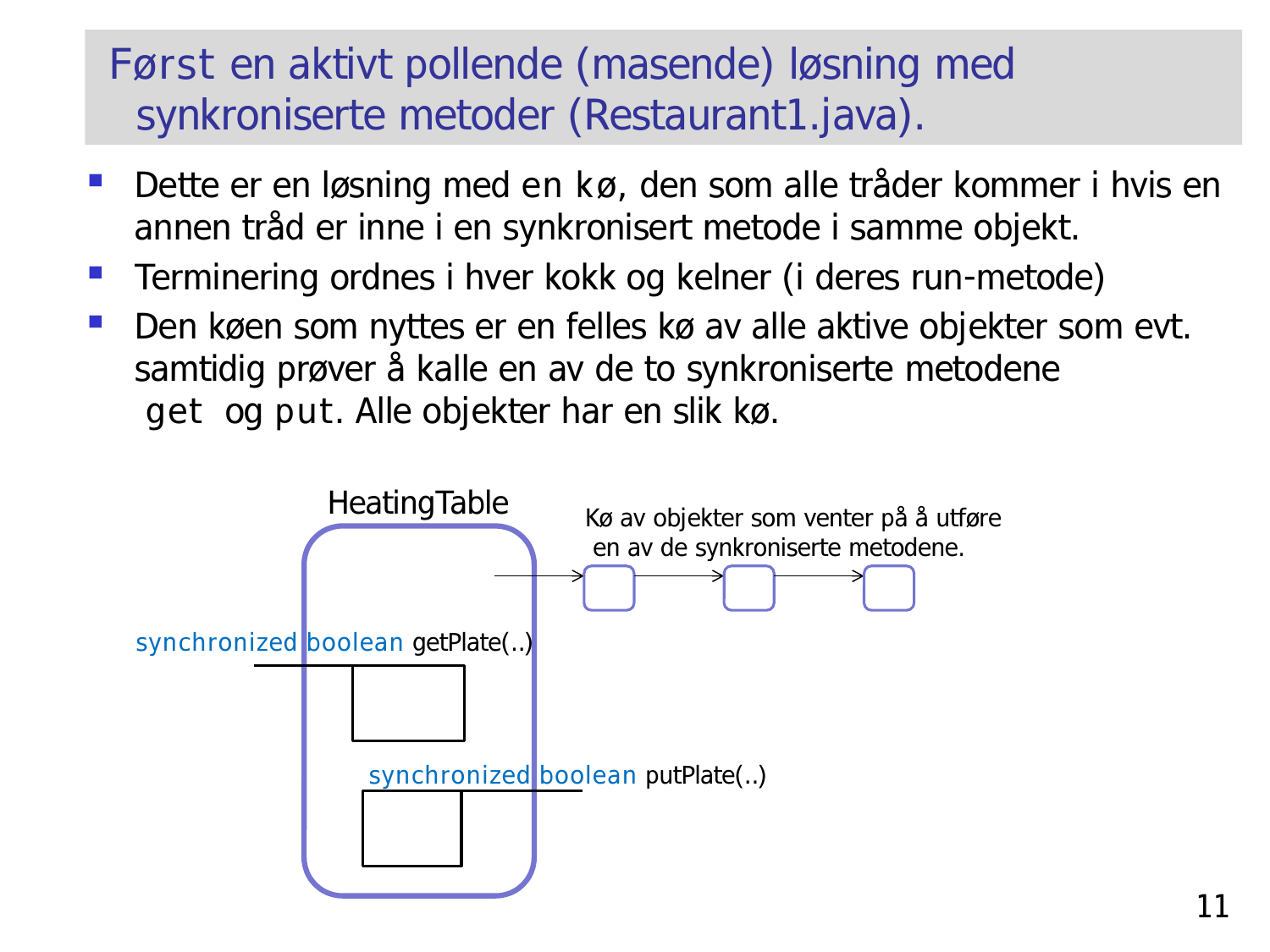

# Først en aktivt pollende (masende) løsning med synkroniserte metoder (Restaurant1.java).
Dette er en løsning med en kø, den som alle tråder kommer i hvis en annen tråd er inne i en synkronisert metode i samme objekt.
Terminering ordnes i hver kokk og kelner (i deres run-metode)
Den køen som nyttes er en felles kø av alle aktive objekter som evt. samtidig prøver å kalle en av de to synkroniserte metodene
 get  og put. Alle objekter har en slik kø.

HeatingTable
Kø av objekter som venter på å utføre
 en av de synkroniserte metodene.

synchronized boolean getPlate(..)

synchronized boolean putPlate(..)

11